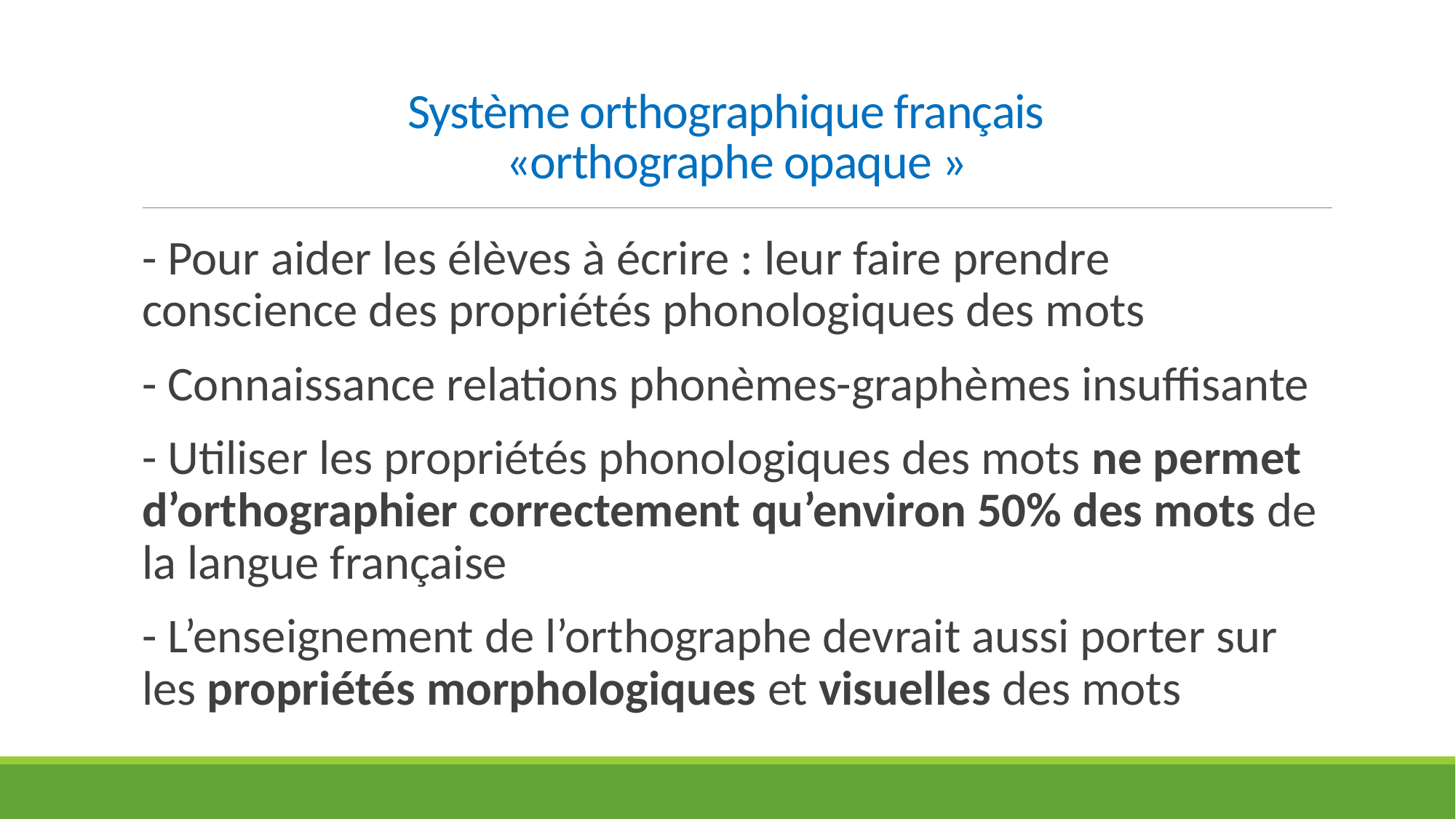

# Système orthographique français «orthographe opaque »
- Pour aider les élèves à écrire : leur faire prendre conscience des propriétés phonologiques des mots
- Connaissance relations phonèmes-graphèmes insuffisante
- Utiliser les propriétés phonologiques des mots ne permet d’orthographier correctement qu’environ 50% des mots de la langue française
- L’enseignement de l’orthographe devrait aussi porter sur les propriétés morphologiques et visuelles des mots